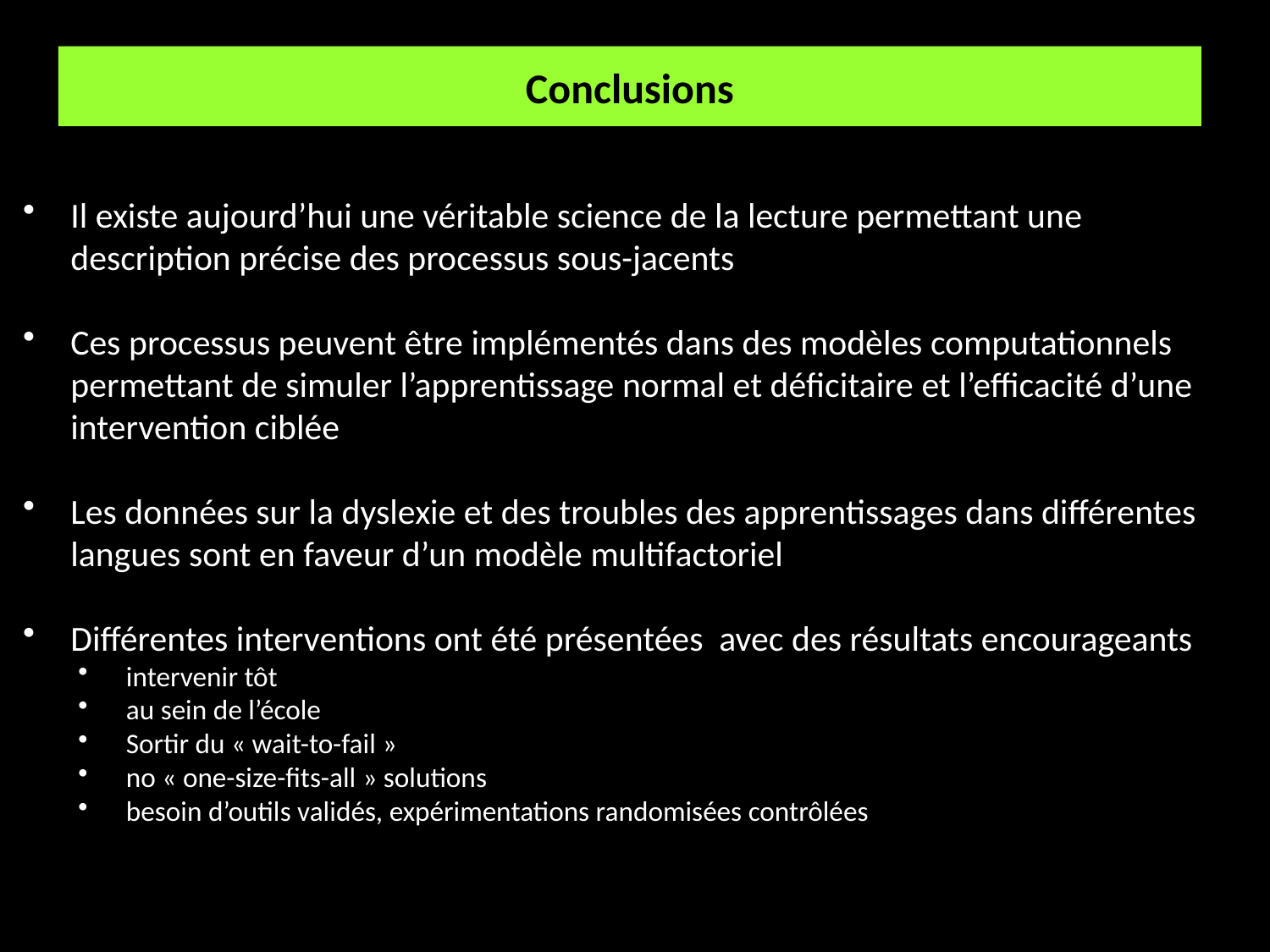

Conclusions
Il existe aujourd’hui une véritable science de la lecture permettant une description précise des processus sous-jacents

Ces processus peuvent être implémentés dans des modèles computationnels permettant de simuler l’apprentissage normal et déficitaire et l’efficacité d’une intervention ciblée

Les données sur la dyslexie et des troubles des apprentissages dans différentes langues sont en faveur d’un modèle multifactoriel

Différentes interventions ont été présentées  avec des résultats encourageants
intervenir tôt
au sein de l’école
Sortir du « wait-to-fail »
no « one-size-fits-all » solutions
besoin d’outils validés, expérimentations randomisées contrôlées